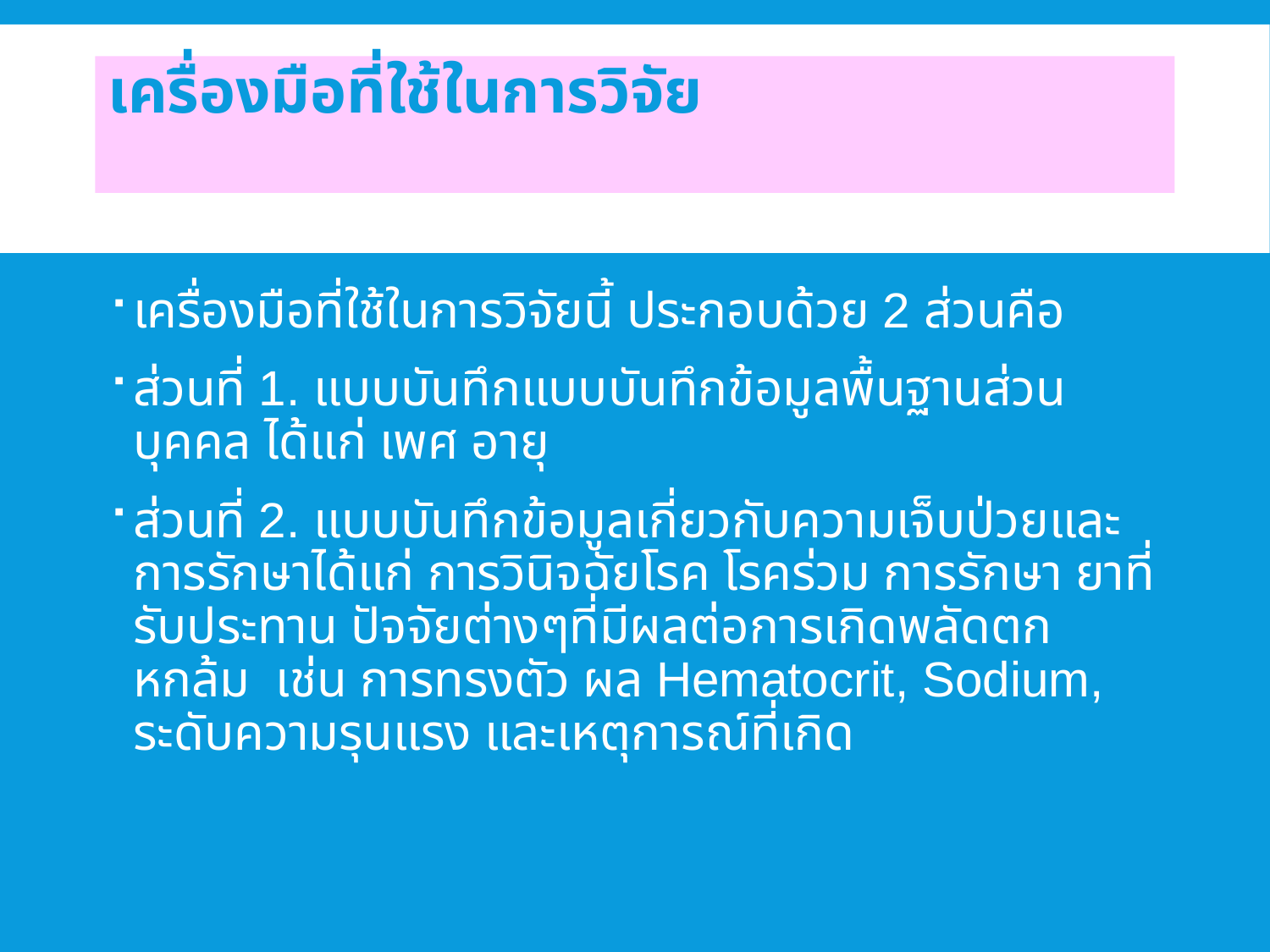

# เครื่องมือที่ใช้ในการวิจัย
เครื่องมือที่ใช้ในการวิจัยนี้ ประกอบด้วย 2 ส่วนคือ
ส่วนที่ 1. แบบบันทึกแบบบันทึกข้อมูลพื้นฐานส่วนบุคคล ได้แก่ เพศ อายุ
ส่วนที่ 2. แบบบันทึกข้อมูลเกี่ยวกับความเจ็บป่วยและการรักษาได้แก่ การวินิจฉัยโรค โรคร่วม การรักษา ยาที่รับประทาน ปัจจัยต่างๆที่มีผลต่อการเกิดพลัดตกหกล้ม  เช่น การทรงตัว ผล Hematocrit, Sodium, ระดับความรุนแรง และเหตุการณ์ที่เกิด